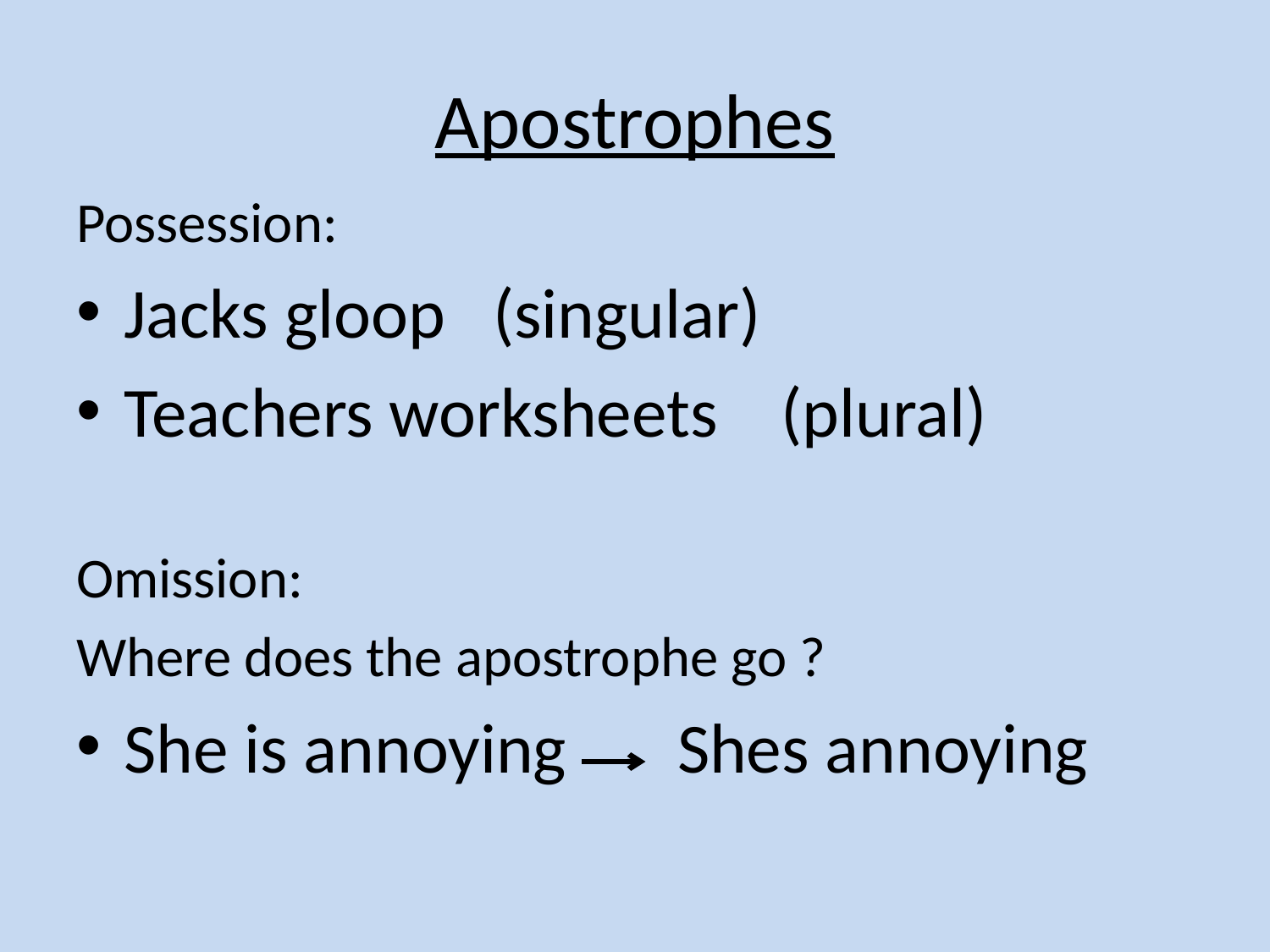

# Apostrophes
Possession:
Jacks gloop   (singular)
Teachers worksheets    (plural)

Omission:
Where does the apostrophe go ?
She is annoying       Shes annoying